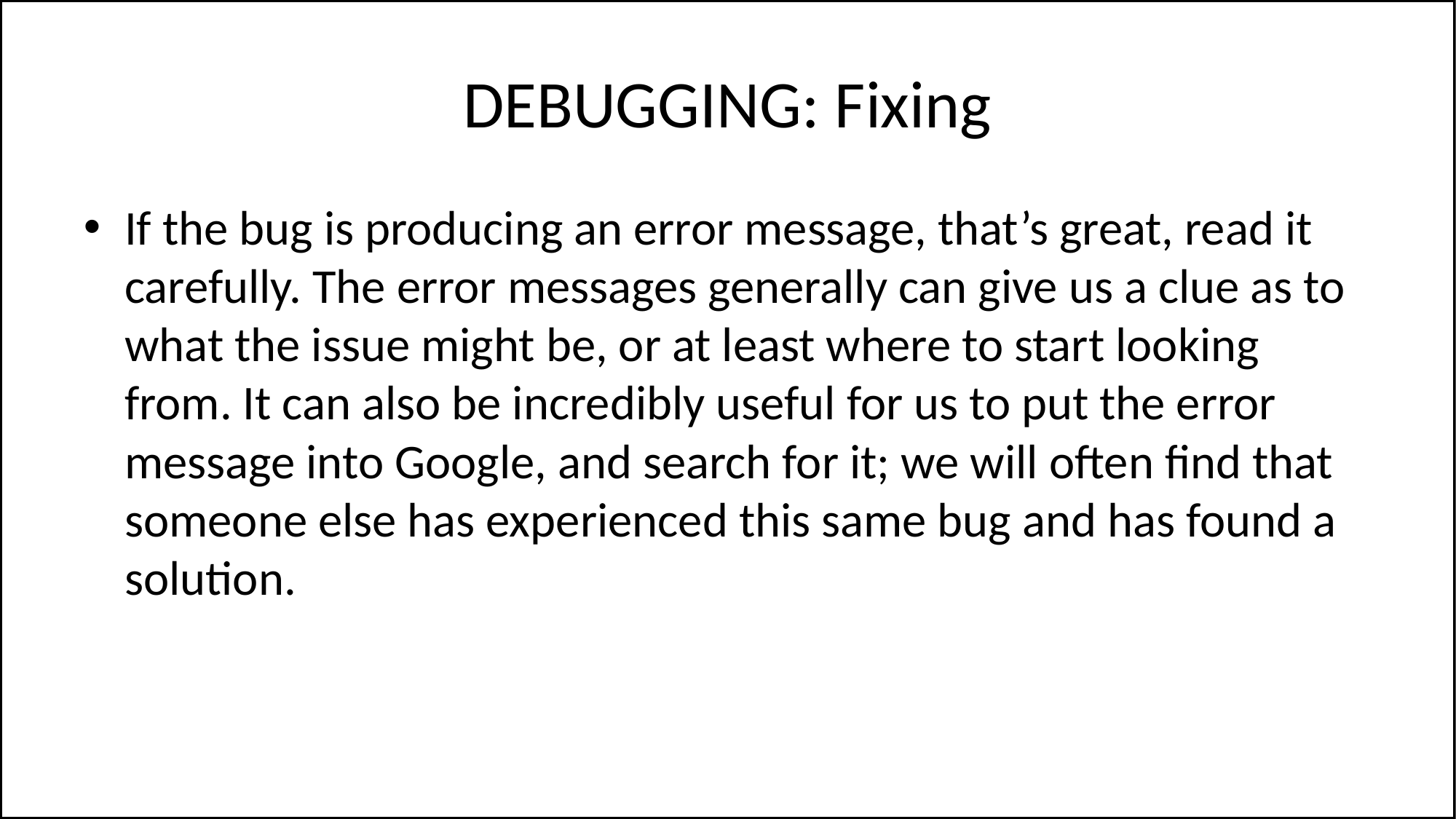

# DEBUGGING: Fixing
If the bug is producing an error message, that’s great, read it carefully. The error messages generally can give us a clue as to what the issue might be, or at least where to start looking from. It can also be incredibly useful for us to put the error message into Google, and search for it; we will often find that someone else has experienced this same bug and has found a solution.